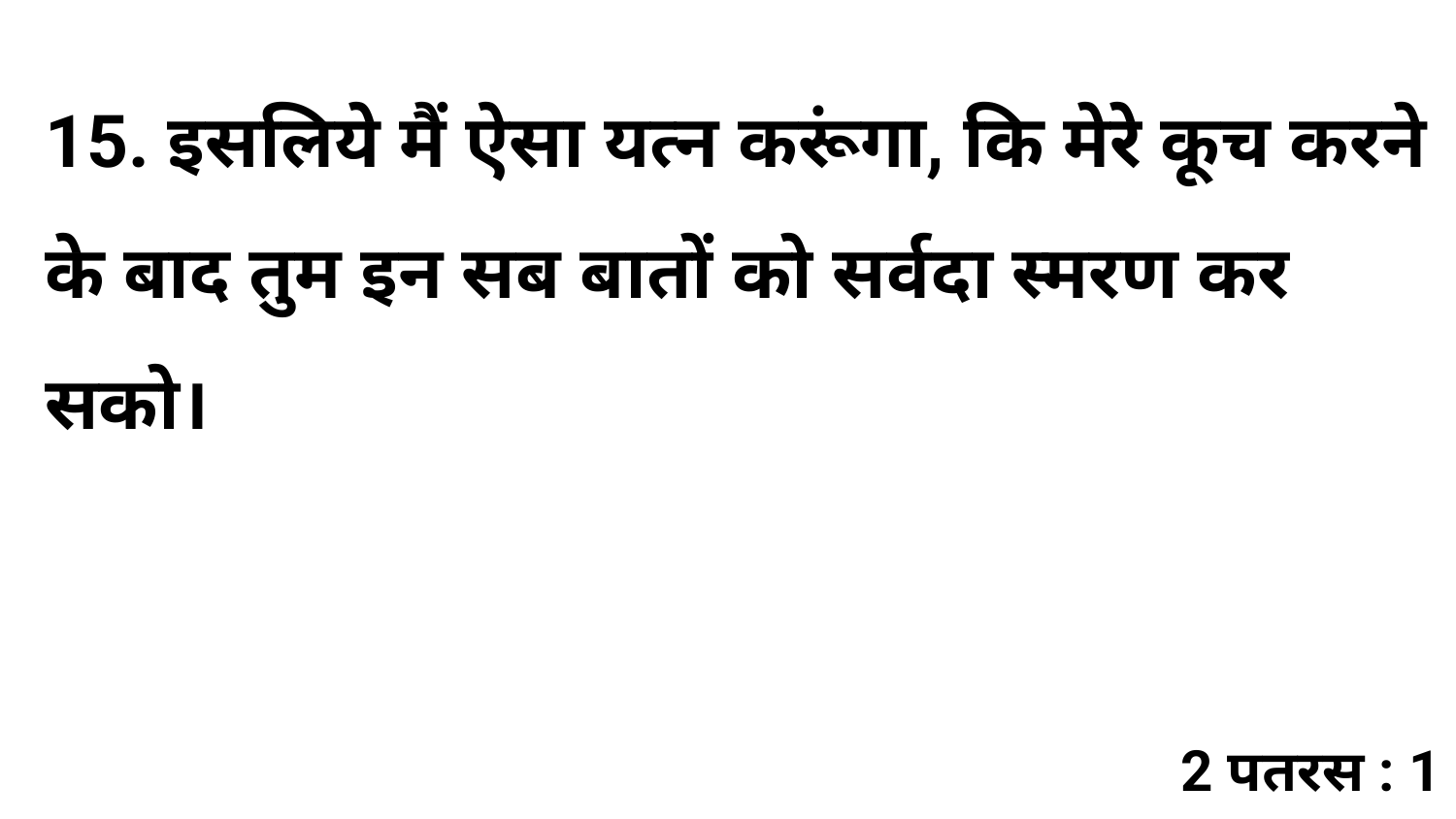

15. इसलिये मैं ऐसा यत्न करूंगा, कि मेरे कूच करने के बाद तुम इन सब बातों को सर्वदा स्मरण कर सको।
2 पतरस : 1